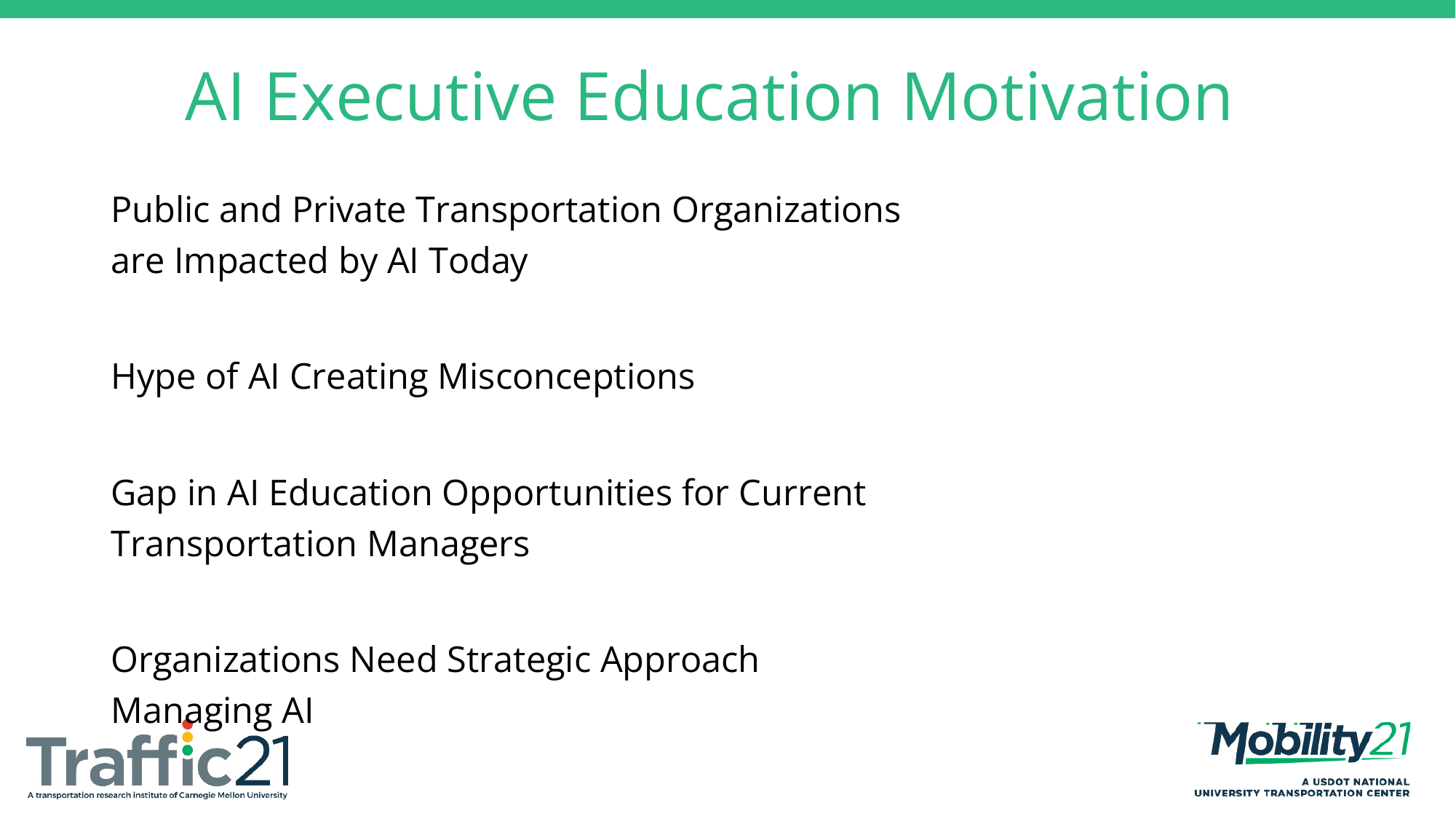

# AI Executive Education Motivation
Public and Private Transportation Organizations are Impacted by AI Today

Hype of AI Creating Misconceptions

Gap in AI Education Opportunities for Current Transportation Managers

Organizations Need Strategic Approach Managing AI